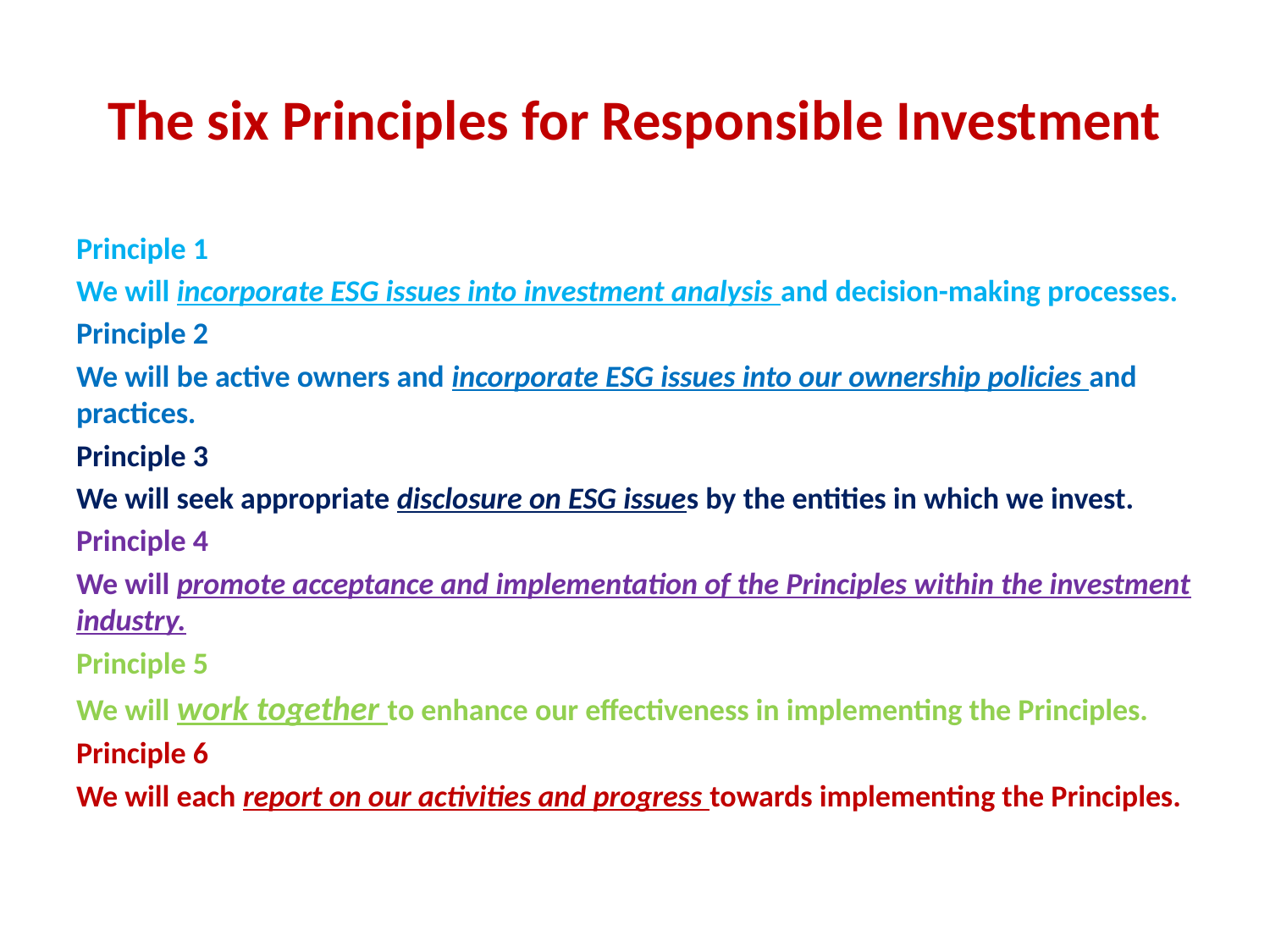

# The six Principles for Responsible Investment
Principle 1
We will incorporate ESG issues into investment analysis and decision-making processes.
Principle 2
We will be active owners and incorporate ESG issues into our ownership policies and practices.
Principle 3
We will seek appropriate disclosure on ESG issues by the entities in which we invest.
Principle 4
We will promote acceptance and implementation of the Principles within the investment industry.
Principle 5
We will work together to enhance our effectiveness in implementing the Principles.
Principle 6
We will each report on our activities and progress towards implementing the Principles.